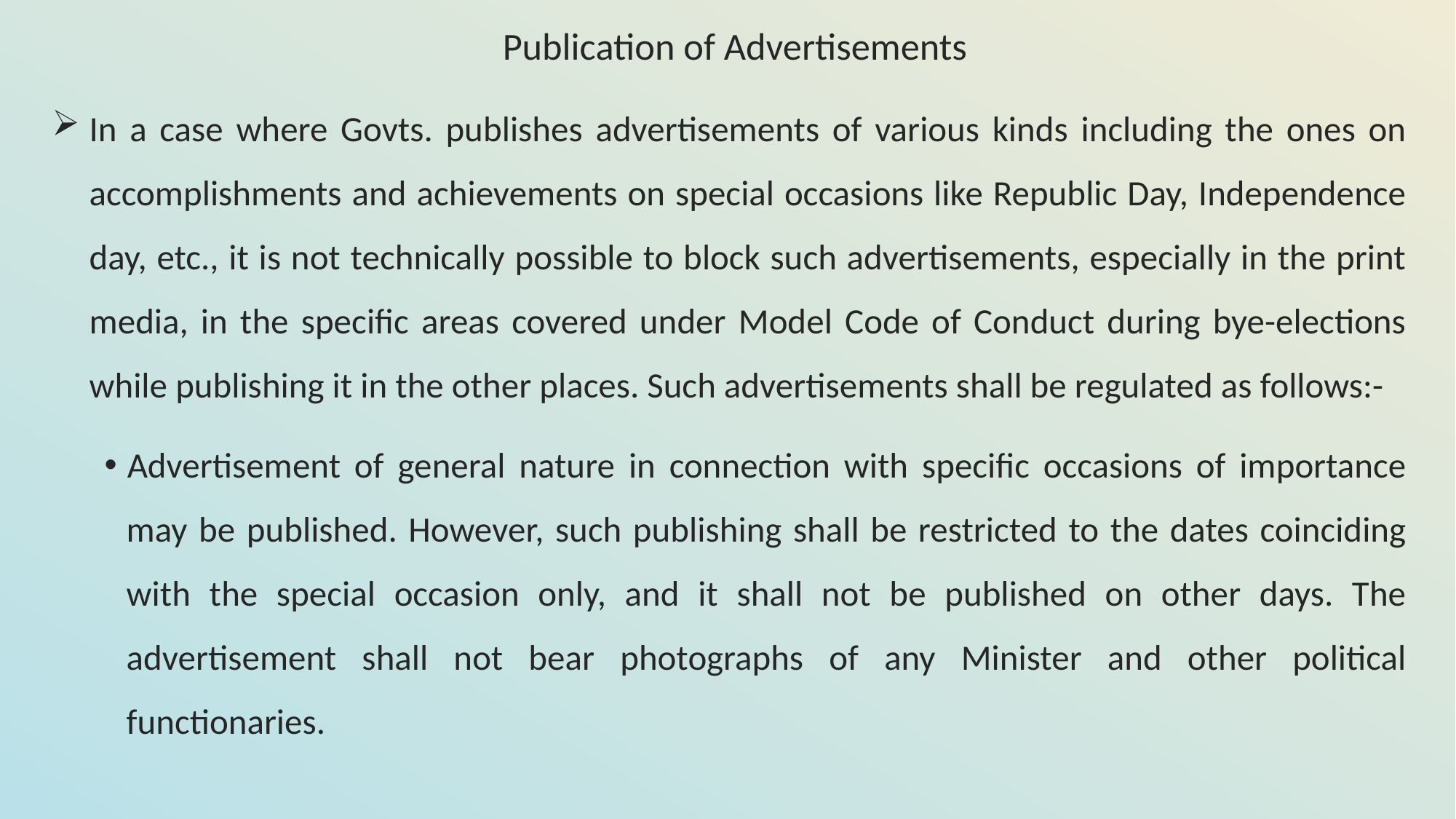

Publication of Advertisements
In a case where Govts. publishes advertisements of various kinds including the ones on accomplishments and achievements on special occasions like Republic Day, Independence day, etc., it is not technically possible to block such advertisements, especially in the print media, in the specific areas covered under Model Code of Conduct during bye-elections while publishing it in the other places. Such advertisements shall be regulated as follows:-
Advertisement of general nature in connection with specific occasions of importance may be published. However, such publishing shall be restricted to the dates coinciding with the special occasion only, and it shall not be published on other days. The advertisement shall not bear photographs of any Minister and other political functionaries.